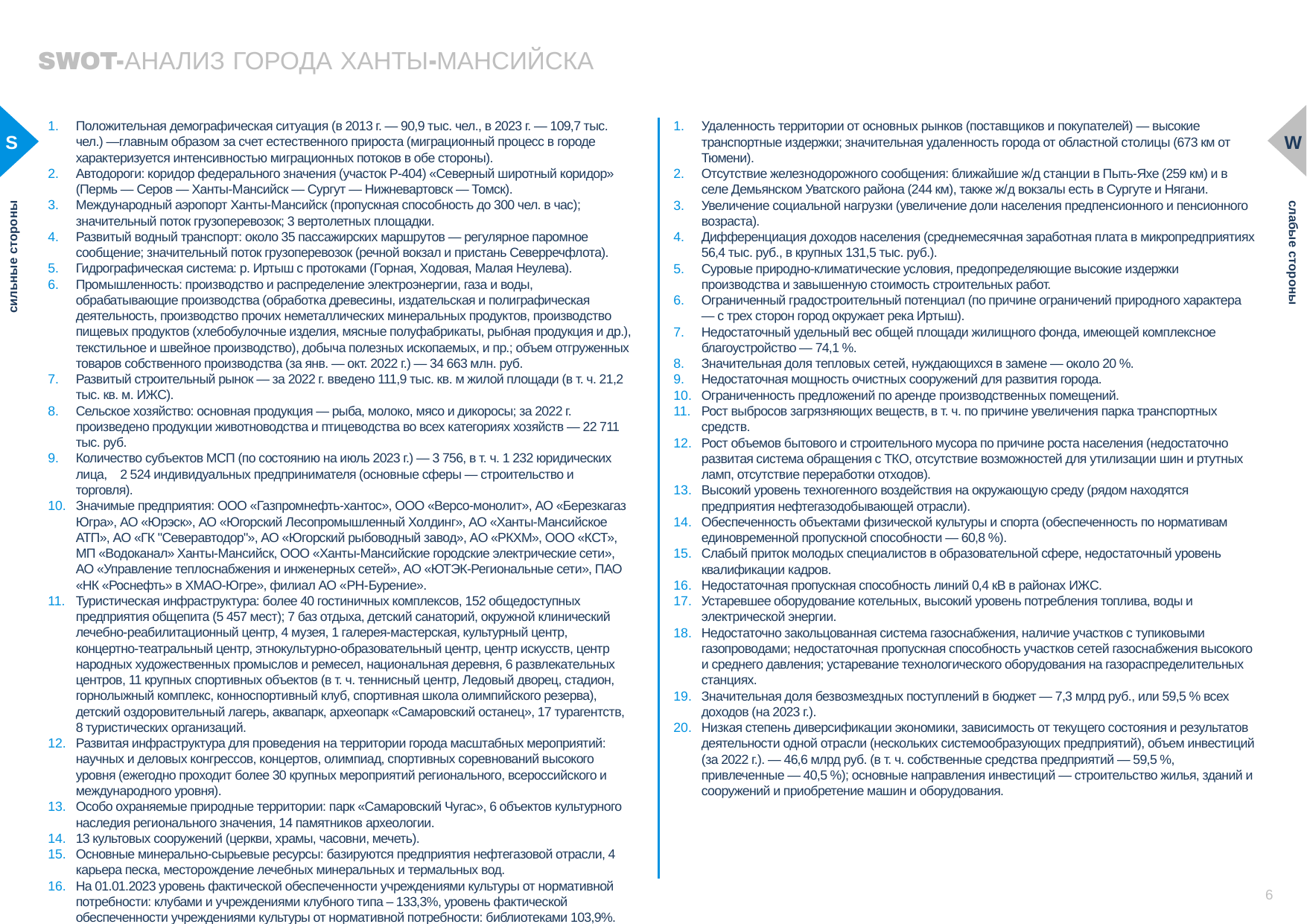

SWOT-АНАЛИЗ ГОРОДА ХАНТЫ-МАНСИЙСКА
Положительная демографическая ситуация (в 2013 г. — 90,9 тыс. чел., в 2023 г. — 109,7 тыс. чел.) —главным образом за счет естественного прироста (миграционный процесс в городе характеризуется интенсивностью миграционных потоков в обе стороны).
Автодороги: коридор федерального значения (участок Р-404) «Северный широтный коридор» (Пермь — Серов — Ханты-Мансийск — Сургут — Нижневартовск — Томск).
Международный аэропорт Ханты-Мансийск (пропускная способность до 300 чел. в час); значительный поток грузоперевозок; 3 вертолетных площадки.
Развитый водный транспорт: около 35 пассажирских маршрутов — регулярное паромное сообщение; значительный поток грузоперевозок (речной вокзал и пристань Северречфлота).
Гидрографическая система: р. Иртыш с протоками (Горная, Ходовая, Малая Неулева).
Промышленность: производство и распределение электроэнергии, газа и воды, обрабатывающие производства (обработка древесины, издательская и полиграфическая деятельность, производство прочих неметаллических минеральных продуктов, производство пищевых продуктов (хлебобулочные изделия, мясные полуфабрикаты, рыбная продукция и др.), текстильное и швейное производство), добыча полезных ископаемых, и пр.; объем отгруженных товаров собственного производства (за янв. — окт. 2022 г.) — 34 663 млн. руб.
Развитый строительный рынок — за 2022 г. введено 111,9 тыс. кв. м жилой площади (в т. ч. 21,2 тыс. кв. м. ИЖС).
Сельское хозяйство: основная продукция — рыба, молоко, мясо и дикоросы; за 2022 г. произведено продукции животноводства и птицеводства во всех категориях хозяйств — 22 711 тыс. руб.
Количество субъектов МСП (по состоянию на июль 2023 г.) — 3 756, в т. ч. 1 232 юридических лица,    2 524 индивидуальных предпринимателя (основные сферы — строительство и торговля).
Значимые предприятия: ООО «Газпромнефть-хантос», ООО «Версо-монолит», АО «Березкагаз Югра», АО «Юрэск», АО «Югорский Лесопромышленный Холдинг», АО «Ханты-Мансийское АТП», АО «ГК "Северавтодор"», АО «Югорский рыбоводный завод», АО «РКХМ», ООО «КСТ», МП «Водоканал» Ханты-Мансийск, ООО «Ханты-Мансийские городские электрические сети», АО «Управление теплоснабжения и инженерных сетей», АО «ЮТЭК-Региональные сети», ПАО «НК «Роснефть» в ХМАО-Югре», филиал АО «PH-Бурение».
Туристическая инфраструктура: более 40 гостиничных комплексов, 152 общедоступных предприятия общепита (5 457 мест); 7 баз отдыха, детский санаторий, окружной клинический лечебно-реабилитационный центр, 4 музея, 1 галерея-мастерская, культурный центр, концертно-театральный центр, этнокультурно-образовательный центр, центр искусств, центр народных художественных промыслов и ремесел, национальная деревня, 6 развлекательных центров, 11 крупных спортивных объектов (в т. ч. теннисный центр, Ледовый дворец, стадион, горнолыжный комплекс, конноспортивный клуб, спортивная школа олимпийского резерва), детский оздоровительный лагерь, аквапарк, археопарк «Самаровский останец», 17 турагентств, 8 туристических организаций.
Развитая инфраструктура для проведения на территории города масштабных мероприятий: научных и деловых конгрессов, концертов, олимпиад, спортивных соревнований высокого уровня (ежегодно проходит более 30 крупных мероприятий регионального, всероссийского и международного уровня).
Особо охраняемые природные территории: парк «Самаровский Чугас», 6 объектов культурного наследия регионального значения, 14 памятников археологии.
13 культовых сооружений (церкви, храмы, часовни, мечеть).
Основные минерально-сырьевые ресурсы: базируются предприятия нефтегазовой отрасли, 4 карьера песка, месторождение лечебных минеральных и термальных вод.
На 01.01.2023 уровень фактической обеспеченности учреждениями культуры от нормативной потребности: клубами и учреждениями клубного типа – 133,3%, уровень фактической обеспеченности учреждениями культуры от нормативной потребности: библиотеками 103,9%.

Удаленность территории от основных рынков (поставщиков и покупателей) — высокие транспортные издержки; значительная удаленность города от областной столицы (673 км от Тюмени).
Отсутствие железнодорожного сообщения: ближайшие ж/д станции в Пыть-Яхе (259 км) и в селе Демьянском Уватского района (244 км), также ж/д вокзалы есть в Сургуте и Нягани.
Увеличение социальной нагрузки (увеличение доли населения предпенсионного и пенсионного возраста).
Дифференциация доходов населения (среднемесячная заработная плата в микропредприятиях 56,4 тыс. руб., в крупных 131,5 тыс. руб.).
Суровые природно-климатические условия, предопределяющие высокие издержки производства и завышенную стоимость строительных работ.
Ограниченный градостроительный потенциал (по причине ограничений природного характера — с трех сторон город окружает река Иртыш).
Недостаточный удельный вес общей площади жилищного фонда, имеющей комплексное благоустройство — 74,1 %.
Значительная доля тепловых сетей, нуждающихся в замене — около 20 %.
Недостаточная мощность очистных сооружений для развития города.
Ограниченность предложений по аренде производственных помещений.
Рост выбросов загрязняющих веществ, в т. ч. по причине увеличения парка транспортных средств.
Рост объемов бытового и строительного мусора по причине роста населения (недостаточно развитая система обращения с ТКО, отсутствие возможностей для утилизации шин и ртутных ламп, отсутствие переработки отходов).
Высокий уровень техногенного воздействия на окружающую среду (рядом находятся предприятия нефтегазодобывающей отрасли).
Обеспеченность объектами физической культуры и спорта (обеспеченность по нормативам единовременной пропускной способности — 60,8 %).
Слабый приток молодых специалистов в образовательной сфере, недостаточный уровень квалификации кадров.
Недостаточная пропускная способность линий 0,4 кВ в районах ИЖС.
Устаревшее оборудование котельных, высокий уровень потребления топлива, воды и электрической энергии.
Недостаточно закольцованная система газоснабжения, наличие участков с тупиковыми газопроводами; недостаточная пропускная способность участков сетей газоснабжения высокого и среднего давления; устаревание технологического оборудования на газораспределительных станциях.
Значительная доля безвозмездных поступлений в бюджет — 7,3 млрд руб., или 59,5 % всех доходов (на 2023 г.).
Низкая степень диверсификации экономики, зависимость от текущего состояния и результатов деятельности одной отрасли (нескольких системообразующих предприятий), объем инвестиций (за 2022 г.). — 46,6 млрд руб. (в т. ч. собственные средства предприятий — 59,5 %, привлеченные — 40,5 %); основные направления инвестиций — строительство жилья, зданий и сооружений и приобретение машин и оборудования.

S
W
сильные стороны
слабые стороны
6